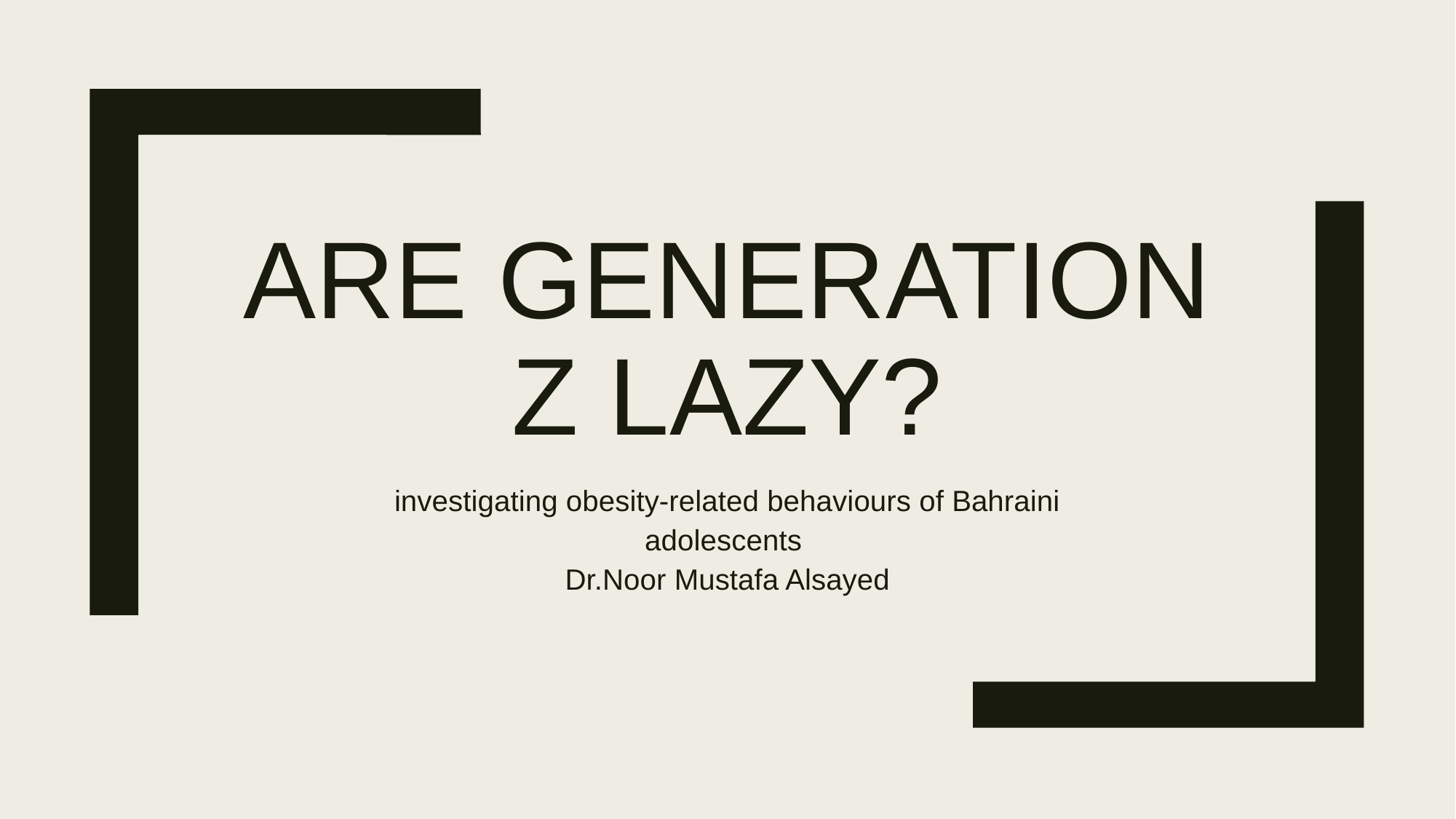

# Are generation Z lazy?
investigating obesity-related behaviours of Bahraini adolescents
Dr.Noor Mustafa Alsayed